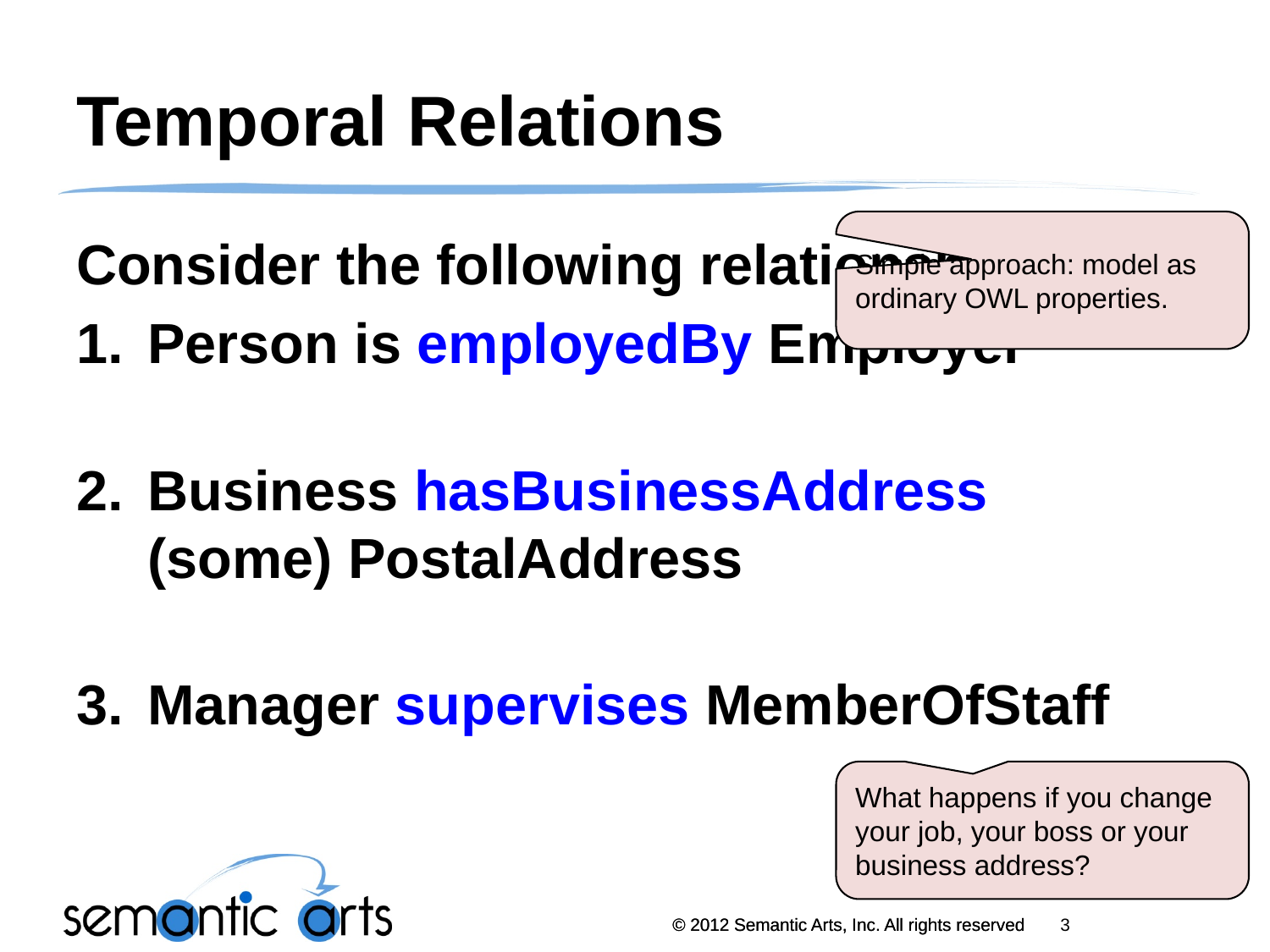

# Temporal Relations
Simple approach: model as ordinary OWL properties.
Consider the following relationships:
Person is employedBy Employer
Business hasBusinessAddress  (some) PostalAddress
Manager supervises MemberOfStaff

What happens if you change your job, your boss or your business address?
3